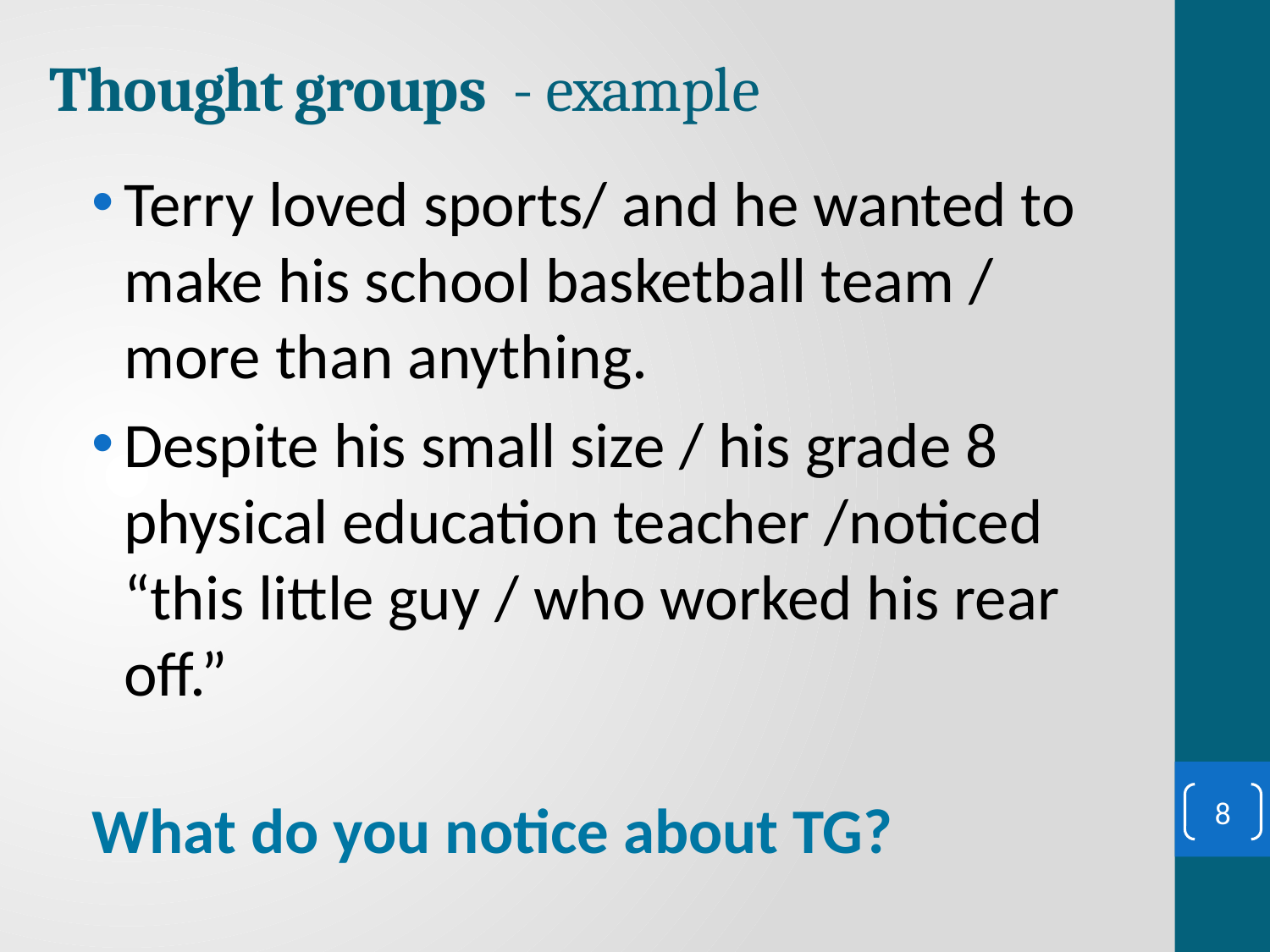

# Thought groups  - example
Terry loved sports/ and he wanted to make his school basketball team / more than anything.
Despite his small size / his grade 8 physical education teacher /noticed “this little guy / who worked his rear off.”

What do you notice about TG?
8